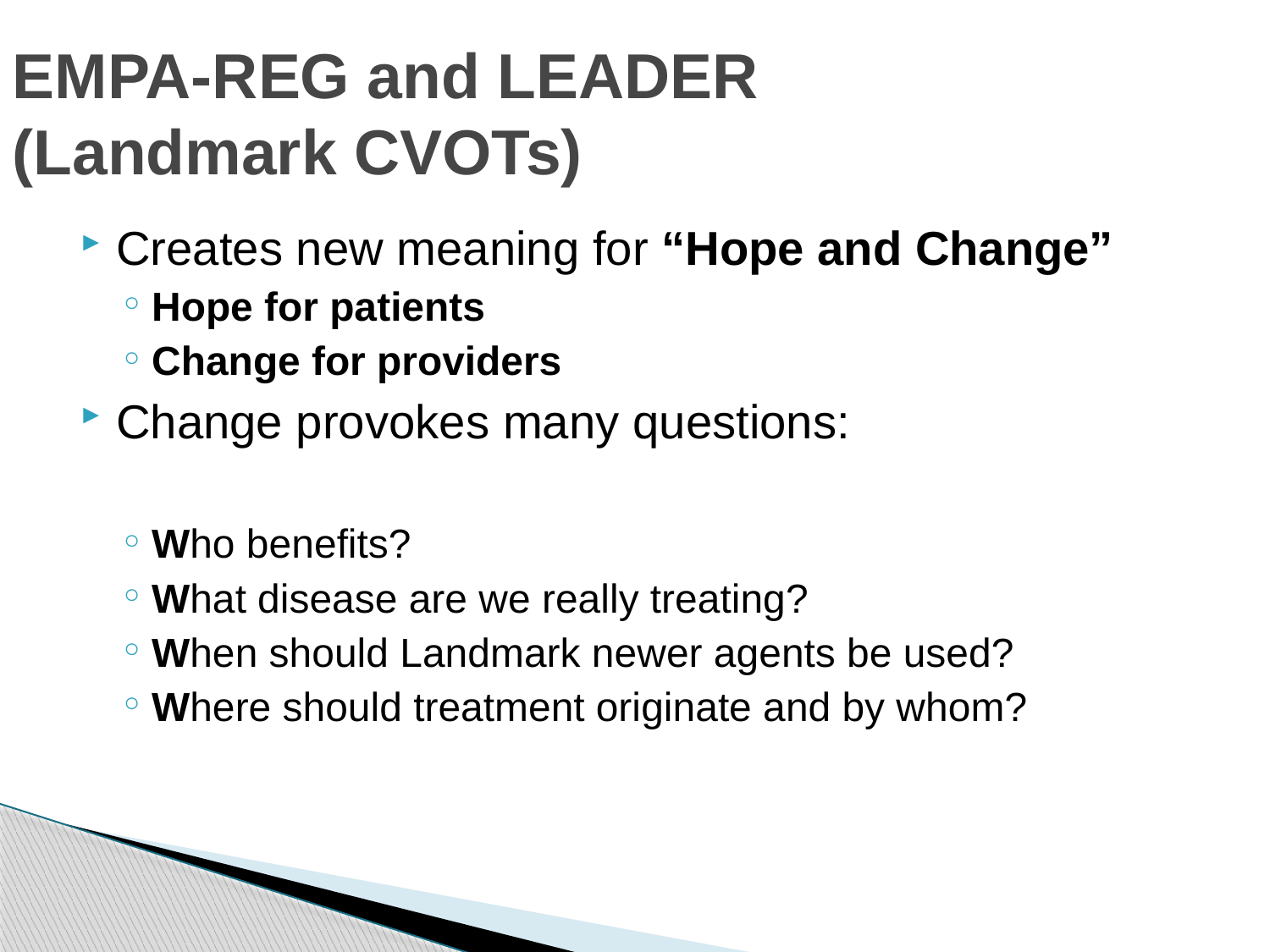

# EMPA-REG and LEADER (Landmark CVOTs)
Creates new meaning for “Hope and Change”
Hope for patients
Change for providers
Change provokes many questions:

Who benefits?
What disease are we really treating?
When should Landmark newer agents be used?
Where should treatment originate and by whom?